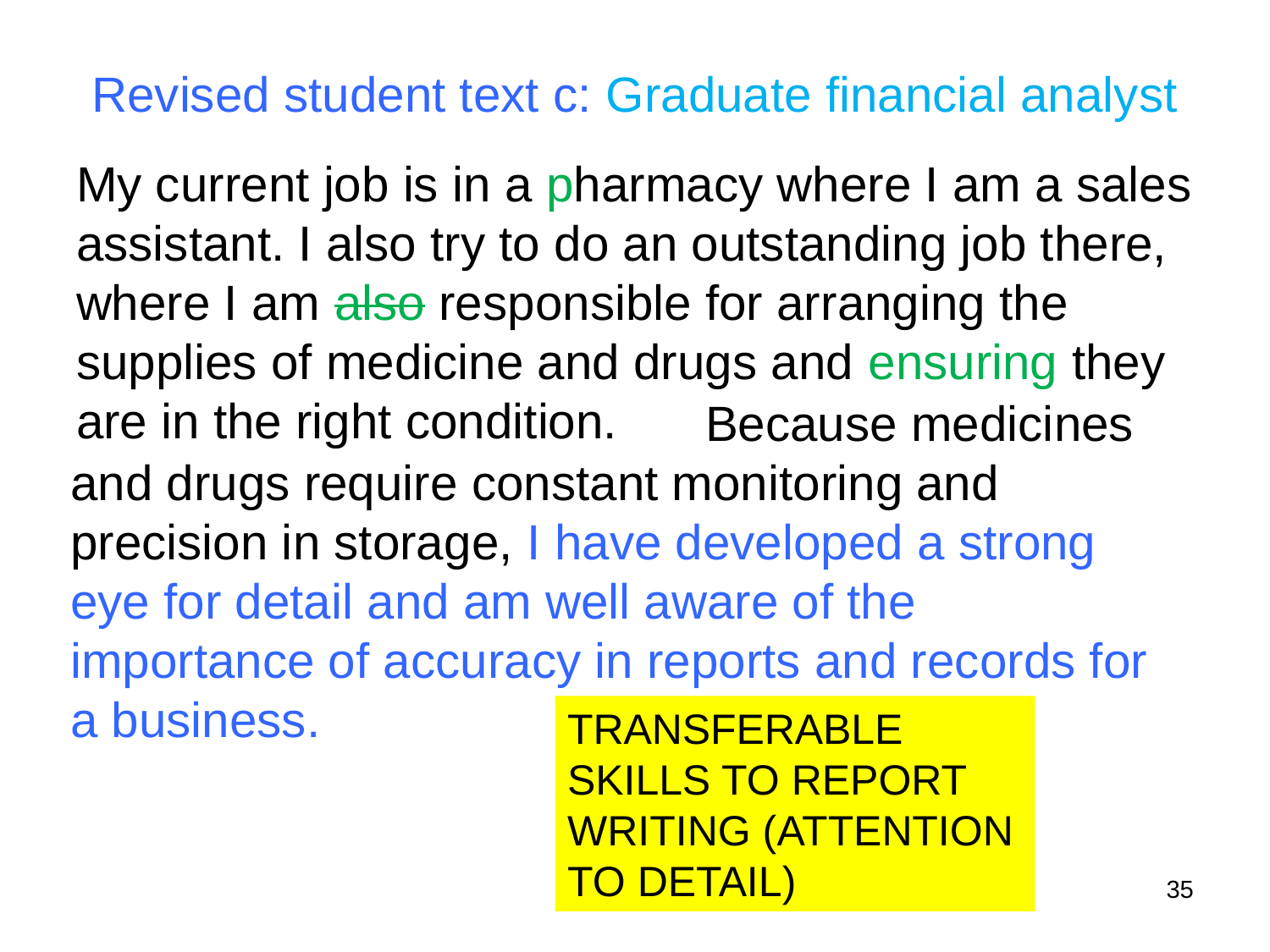

# Revised student text c: Graduate financial analyst
My current job is in a pharmacy where I am a sales assistant. I also try to do an outstanding job there, where I am also responsible for arranging the supplies of medicine and drugs and ensuring they are in the right condition.
					Because medicines and drugs require constant monitoring and precision in storage, I have developed a strong eye for detail and am well aware of the importance of accuracy in reports and records for a business.
TRANSFERABLE SKILLS TO REPORT WRITING (ATTENTION TO DETAIL)
35